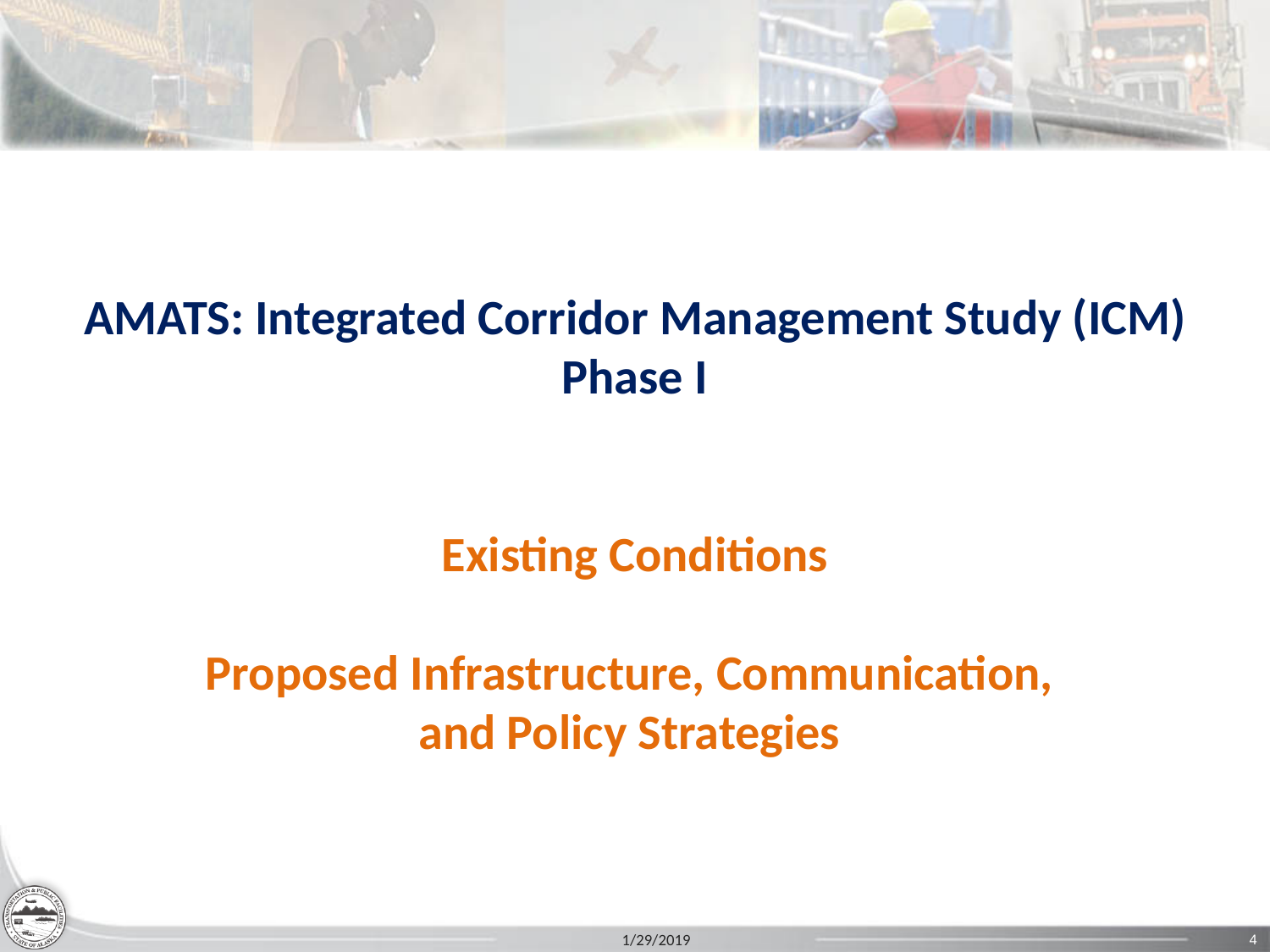

AMATS: Integrated Corridor Management Study (ICM) Phase I
Existing Conditions
Proposed Infrastructure, Communication,
and Policy Strategies
1/29/2019